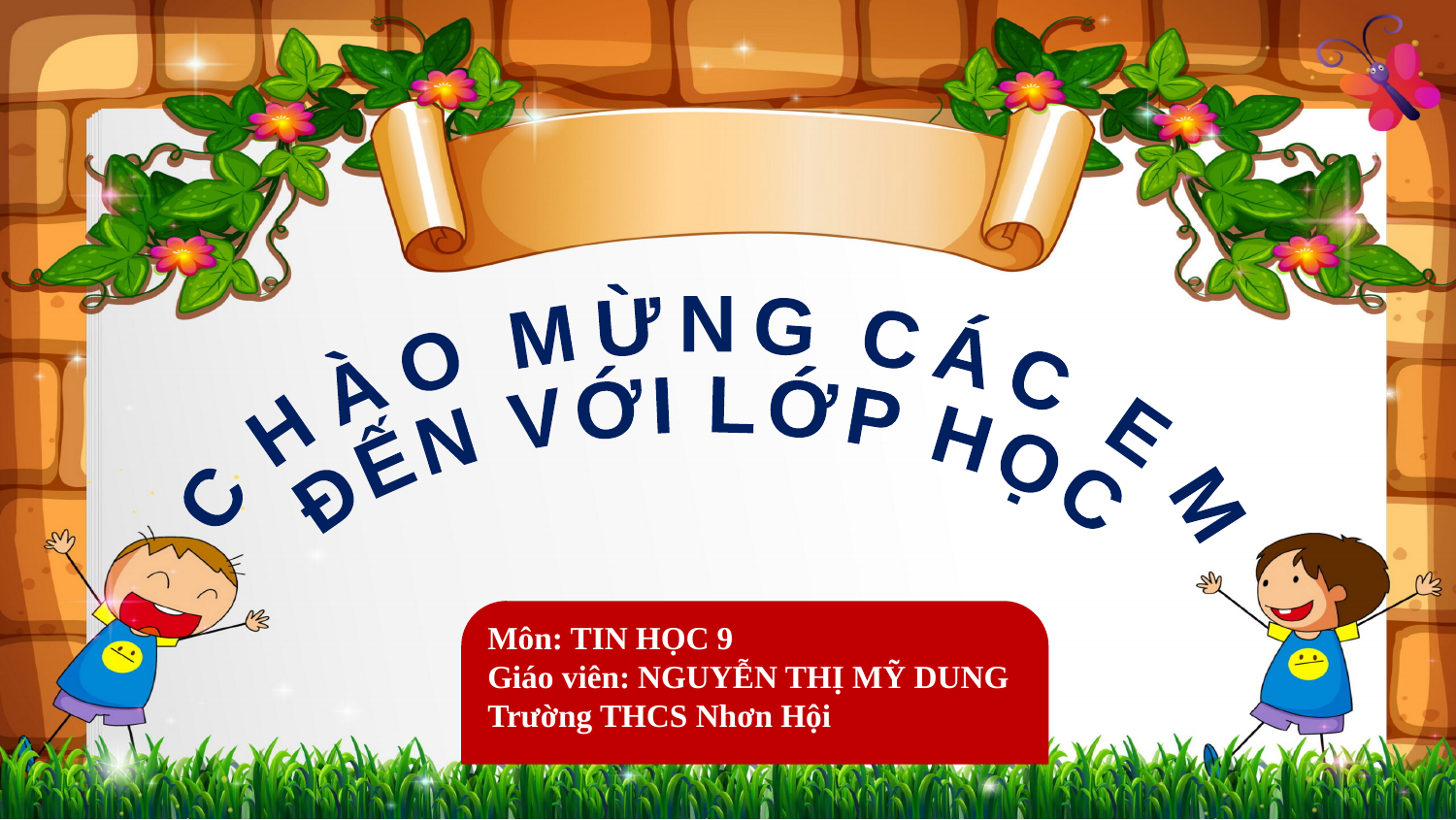

CHÀO MỪNG CÁC EM
      ĐẾN VỚI LỚP HỌC

Môn: TIN HỌC 9
Giáo viên: NGUYỄN THỊ MỸ DUNG
Trường THCS Nhơn Hội